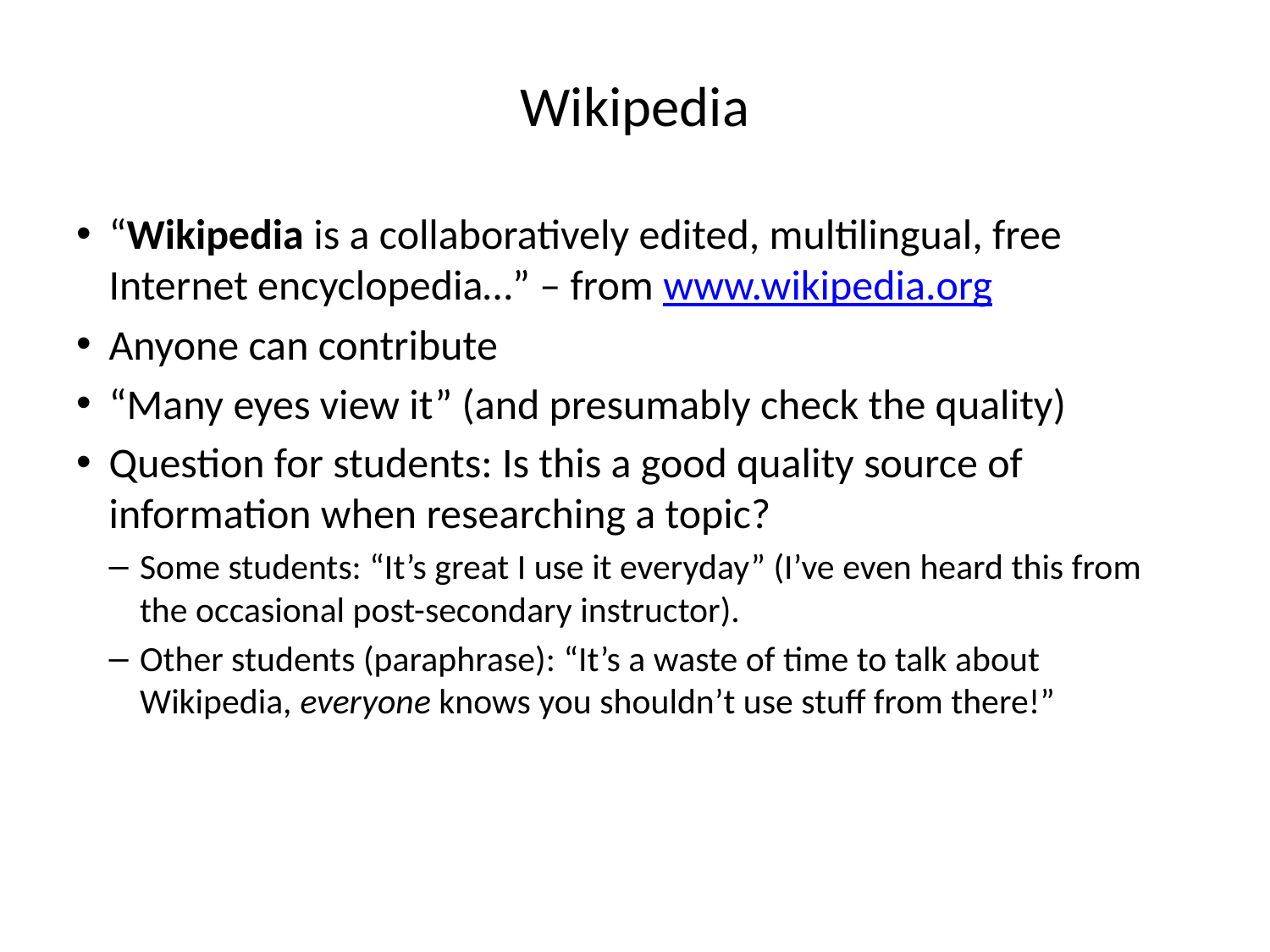

# Wikipedia
“Wikipedia is a collaboratively edited, multilingual, free Internet encyclopedia…” – from www.wikipedia.org
Anyone can contribute
“Many eyes view it” (and presumably check the quality)
Question for students: Is this a good quality source of information when researching a topic?
Some students: “It’s great I use it everyday” (I’ve even heard this from the occasional post-secondary instructor).
Other students (paraphrase): “It’s a waste of time to talk about Wikipedia, everyone knows you shouldn’t use stuff from there!”